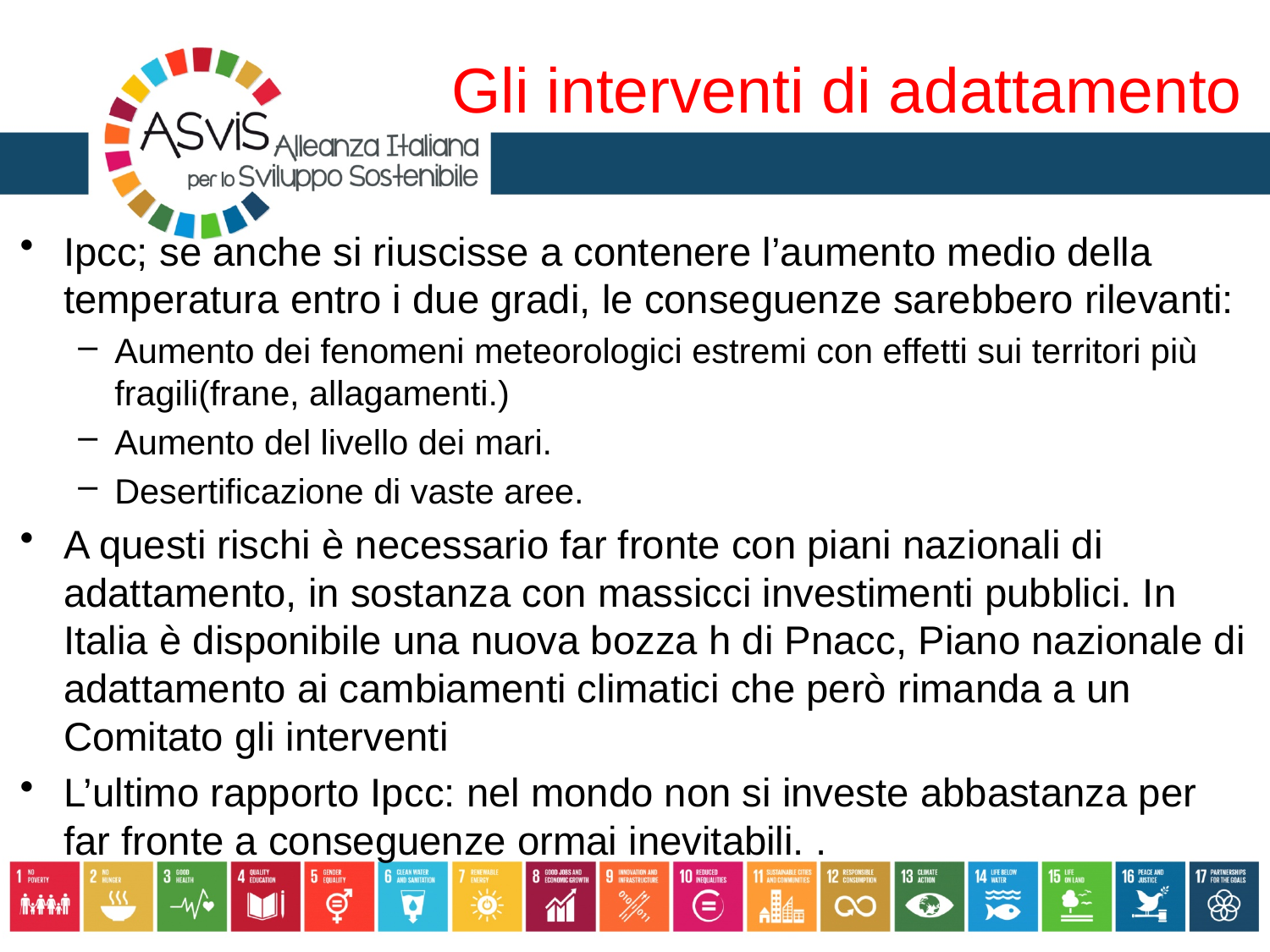

# Gli interventi di adattamento
Ipcc; se anche si riuscisse a contenere l’aumento medio della temperatura entro i due gradi, le conseguenze sarebbero rilevanti:
Aumento dei fenomeni meteorologici estremi con effetti sui territori più fragili(frane, allagamenti.)
Aumento del livello dei mari.
Desertificazione di vaste aree.
A questi rischi è necessario far fronte con piani nazionali di adattamento, in sostanza con massicci investimenti pubblici. In Italia è disponibile una nuova bozza h di Pnacc, Piano nazionale di adattamento ai cambiamenti climatici che però rimanda a un Comitato gli interventi
L’ultimo rapporto Ipcc: nel mondo non si investe abbastanza per far fronte a conseguenze ormai inevitabili. .